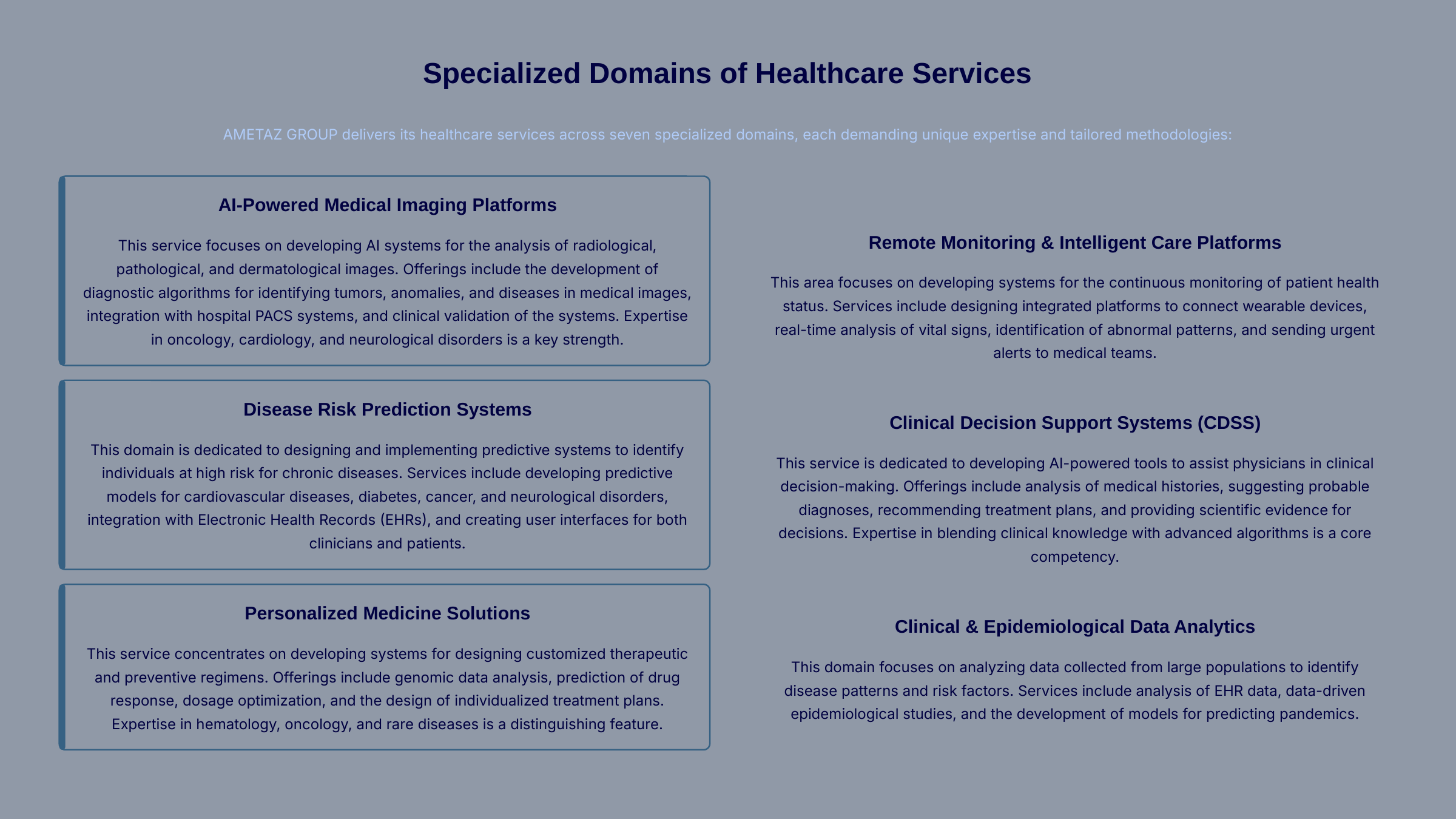

Specialized Domains of Healthcare Services
AMETAZ GROUP delivers its healthcare services across seven specialized domains, each demanding unique expertise and tailored methodologies:

AI-Powered Medical Imaging Platforms

Remote Monitoring & Intelligent Care Platforms
This service focuses on developing AI systems for the analysis of radiological, pathological, and dermatological images. Offerings include the development of diagnostic algorithms for identifying tumors, anomalies, and diseases in medical images, integration with hospital PACS systems, and clinical validation of the systems. Expertise in oncology, cardiology, and neurological disorders is a key strength.
This area focuses on developing systems for the continuous monitoring of patient health status. Services include designing integrated platforms to connect wearable devices, real-time analysis of vital signs, identification of abnormal patterns, and sending urgent alerts to medical teams.

Disease Risk Prediction Systems
Clinical Decision Support Systems (CDSS)
This domain is dedicated to designing and implementing predictive systems to identify individuals at high risk for chronic diseases. Services include developing predictive models for cardiovascular diseases, diabetes, cancer, and neurological disorders, integration with Electronic Health Records (EHRs), and creating user interfaces for both clinicians and patients.
This service is dedicated to developing AI-powered tools to assist physicians in clinical decision-making. Offerings include analysis of medical histories, suggesting probable diagnoses, recommending treatment plans, and providing scientific evidence for decisions. Expertise in blending clinical knowledge with advanced algorithms is a core competency.

Personalized Medicine Solutions
Clinical & Epidemiological Data Analytics
This service concentrates on developing systems for designing customized therapeutic and preventive regimens. Offerings include genomic data analysis, prediction of drug response, dosage optimization, and the design of individualized treatment plans. Expertise in hematology, oncology, and rare diseases is a distinguishing feature.
This domain focuses on analyzing data collected from large populations to identify disease patterns and risk factors. Services include analysis of EHR data, data-driven epidemiological studies, and the development of models for predicting pandemics.